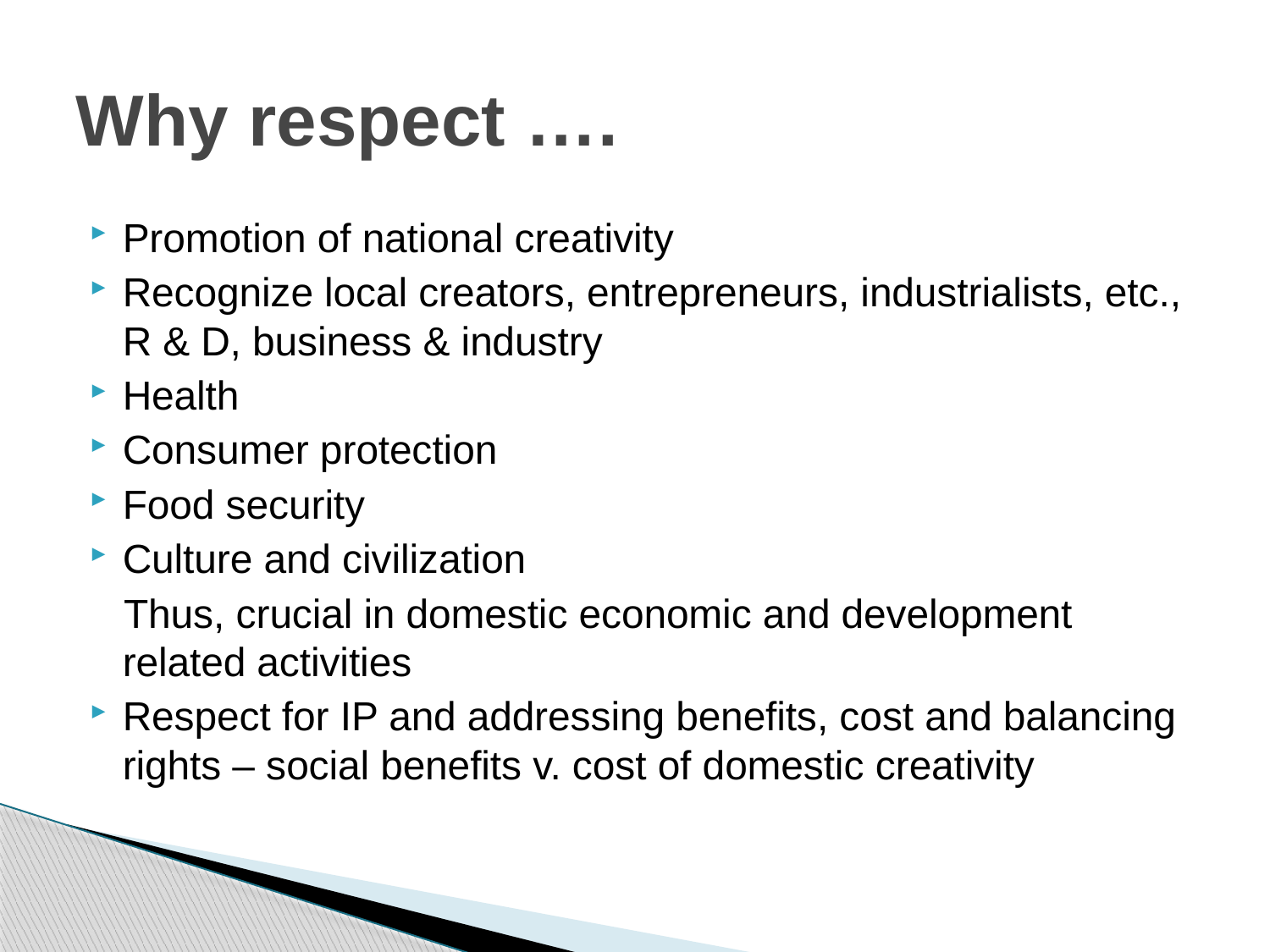

# Why respect ….
Promotion of national creativity
Recognize local creators, entrepreneurs, industrialists, etc., R & D, business & industry
Health
Consumer protection
Food security
Culture and civilization
   Thus, crucial in domestic economic and development related activities
Respect for IP and addressing benefits, cost and balancing rights – social benefits v. cost of domestic creativity